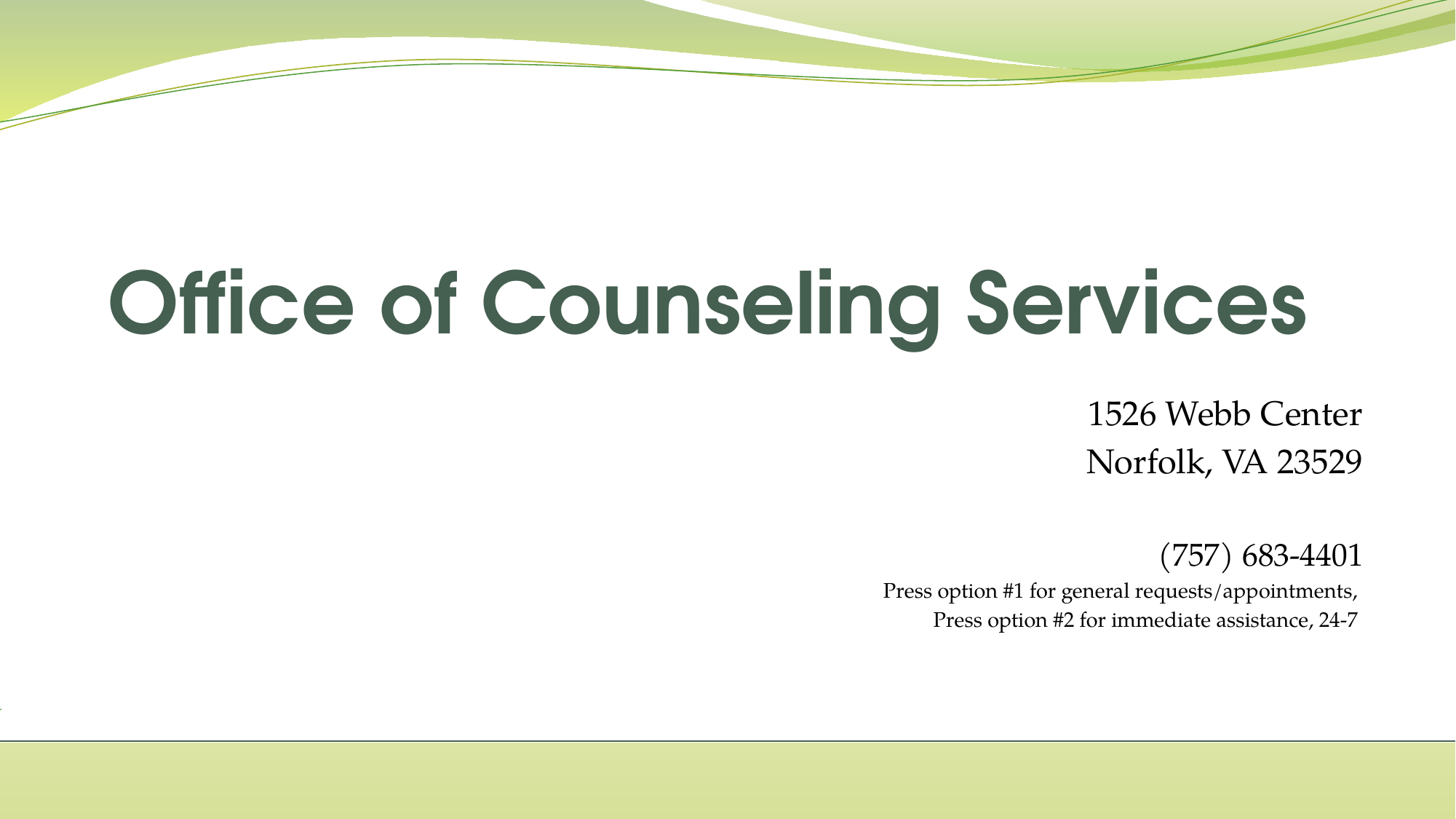

# Office of Counseling Services
1526 Webb Center
Norfolk, VA 23529

(757) 683-4401
Press option #1 for general requests/appointments,
Press option #2 for immediate assistance, 24-7